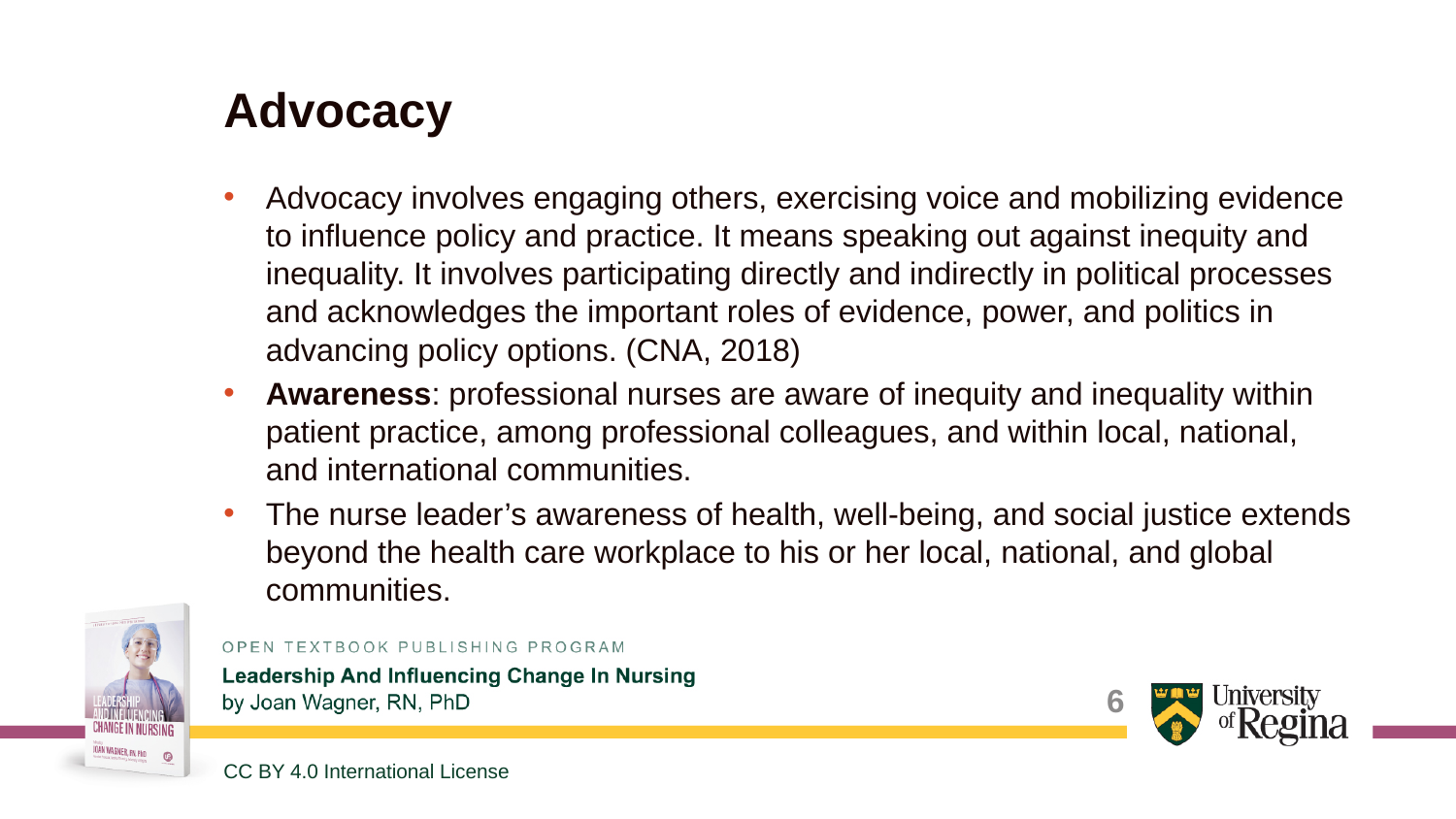

# Advocacy
Advocacy involves engaging others, exercising voice and mobilizing evidence to influence policy and practice. It means speaking out against inequity and inequality. It involves participating directly and indirectly in political processes and acknowledges the important roles of evidence, power, and politics in advancing policy options. (CNA, 2018)
Awareness: professional nurses are aware of inequity and inequality within patient practice, among professional colleagues, and within local, national, and international communities.
The nurse leader’s awareness of health, well-being, and social justice extends beyond the health care workplace to his or her local, national, and global communities.

6
CC BY 4.0 International License